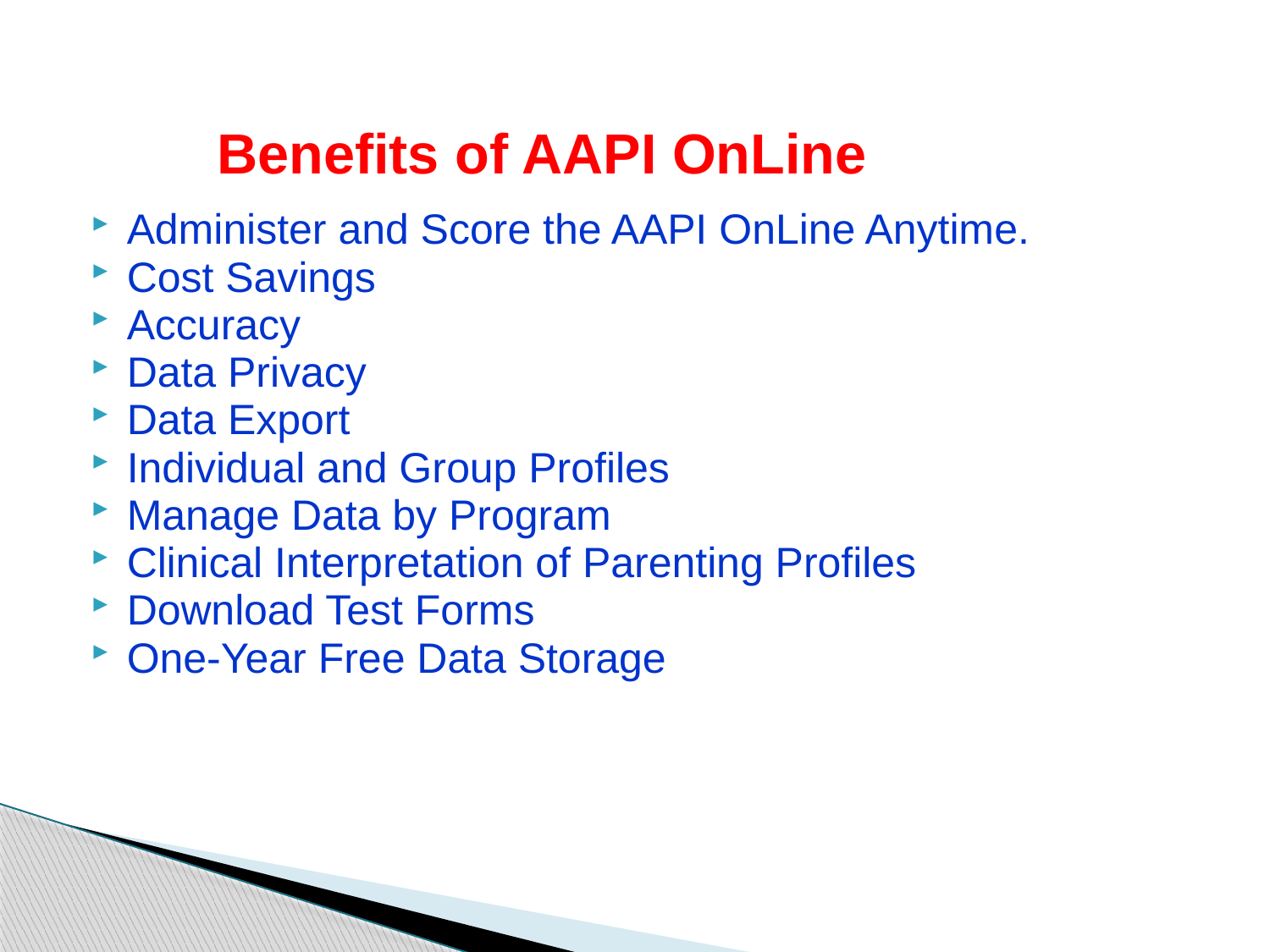

# Benefits of AAPI OnLine
Administer and Score the AAPI OnLine Anytime.
Cost Savings
Accuracy
Data Privacy
Data Export
Individual and Group Profiles
Manage Data by Program
Clinical Interpretation of Parenting Profiles
Download Test Forms
One-Year Free Data Storage